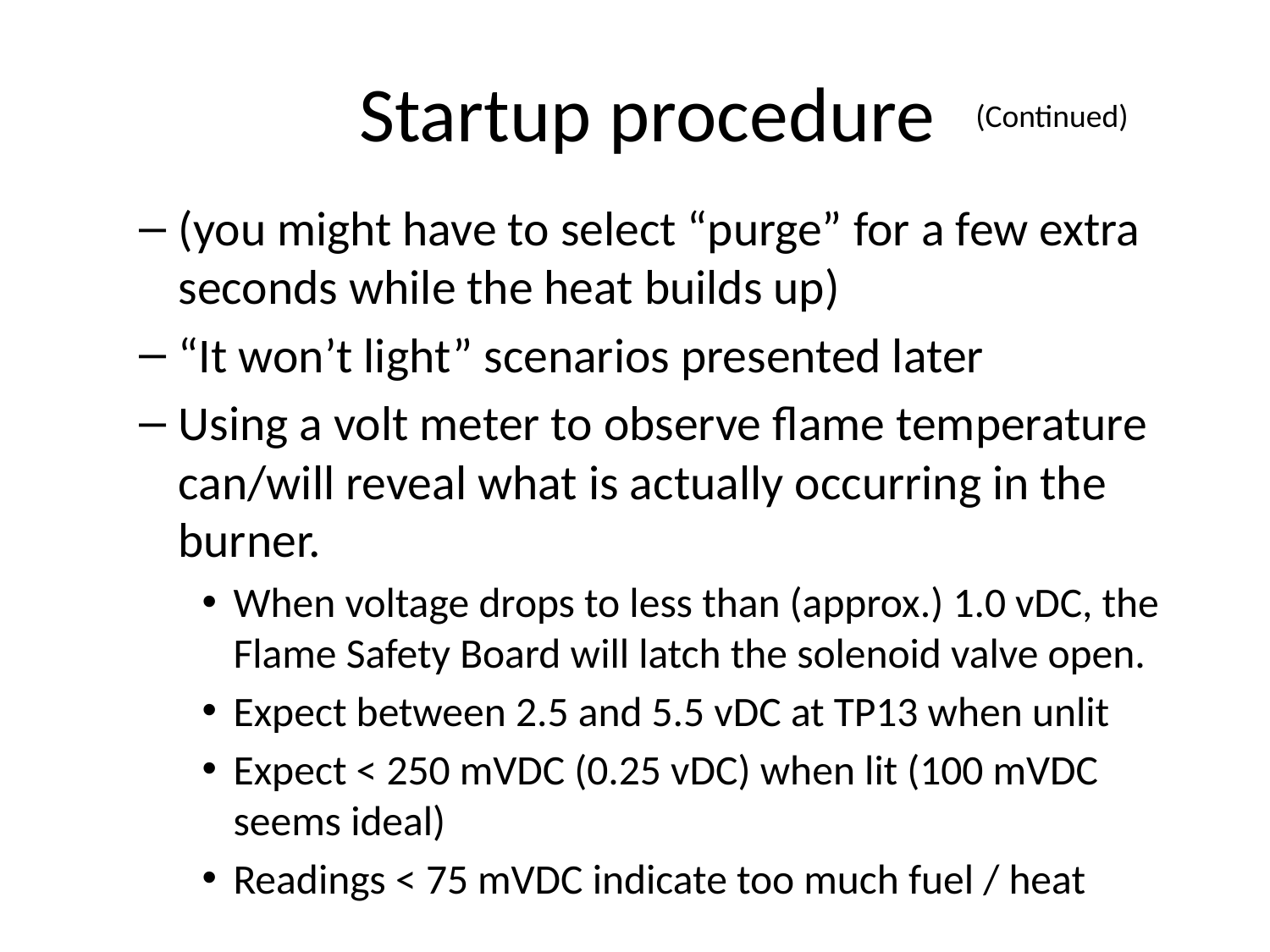

Startup procedure
(Continued)
(you might have to select “purge” for a few extra seconds while the heat builds up)
“It won’t light” scenarios presented later
Using a volt meter to observe flame temperature can/will reveal what is actually occurring in the burner.
When voltage drops to less than (approx.) 1.0 vDC, the Flame Safety Board will latch the solenoid valve open.
Expect between 2.5 and 5.5 vDC at TP13 when unlit
Expect < 250 mVDC (0.25 vDC) when lit (100 mVDC seems ideal)
Readings < 75 mVDC indicate too much fuel / heat